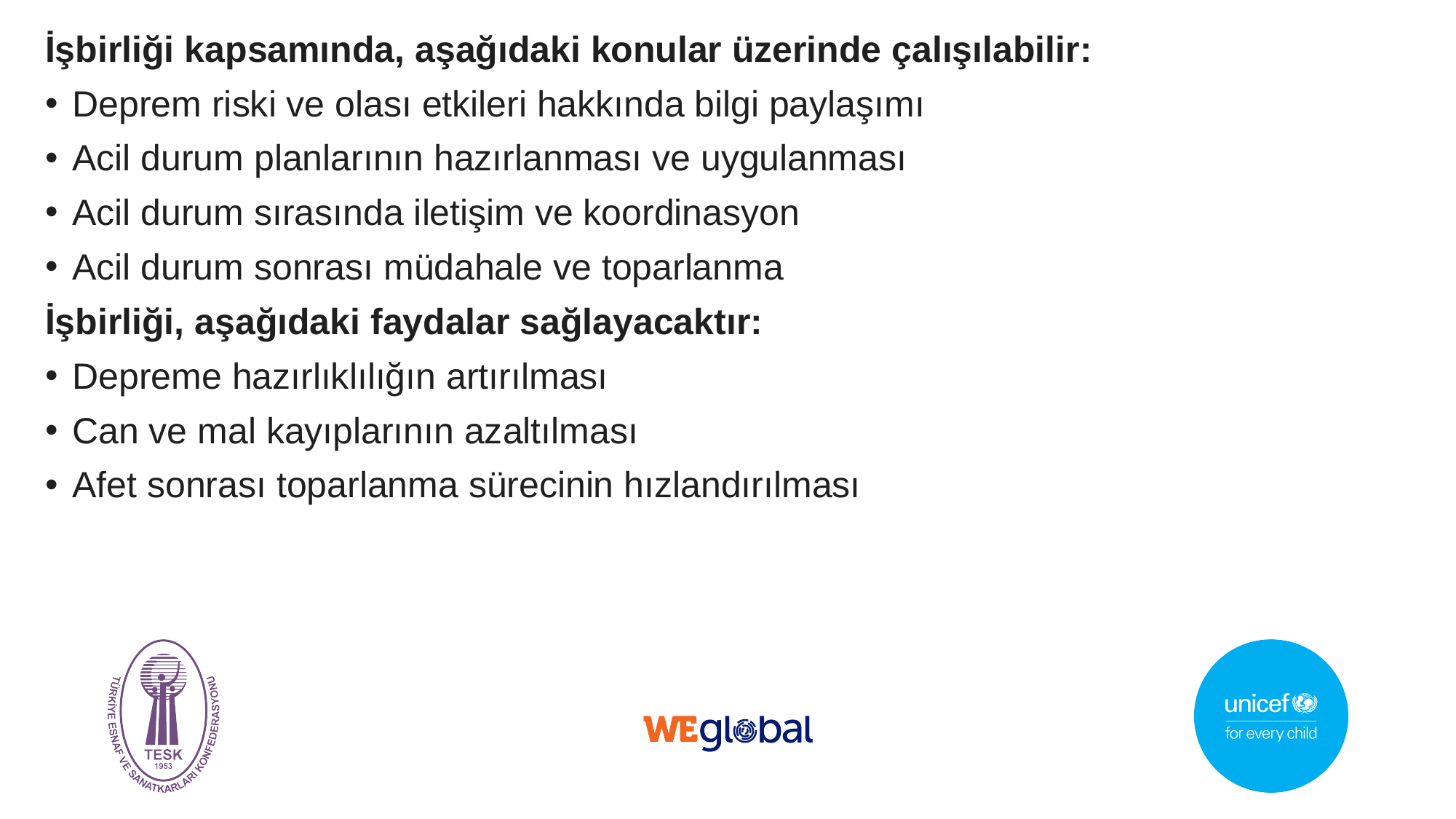

İşbirliği kapsamında, aşağıdaki konular üzerinde çalışılabilir:
Deprem riski ve olası etkileri hakkında bilgi paylaşımı
Acil durum planlarının hazırlanması ve uygulanması
Acil durum sırasında iletişim ve koordinasyon
Acil durum sonrası müdahale ve toparlanma
İşbirliği, aşağıdaki faydalar sağlayacaktır:
Depreme hazırlıklılığın artırılması
Can ve mal kayıplarının azaltılması
Afet sonrası toparlanma sürecinin hızlandırılması